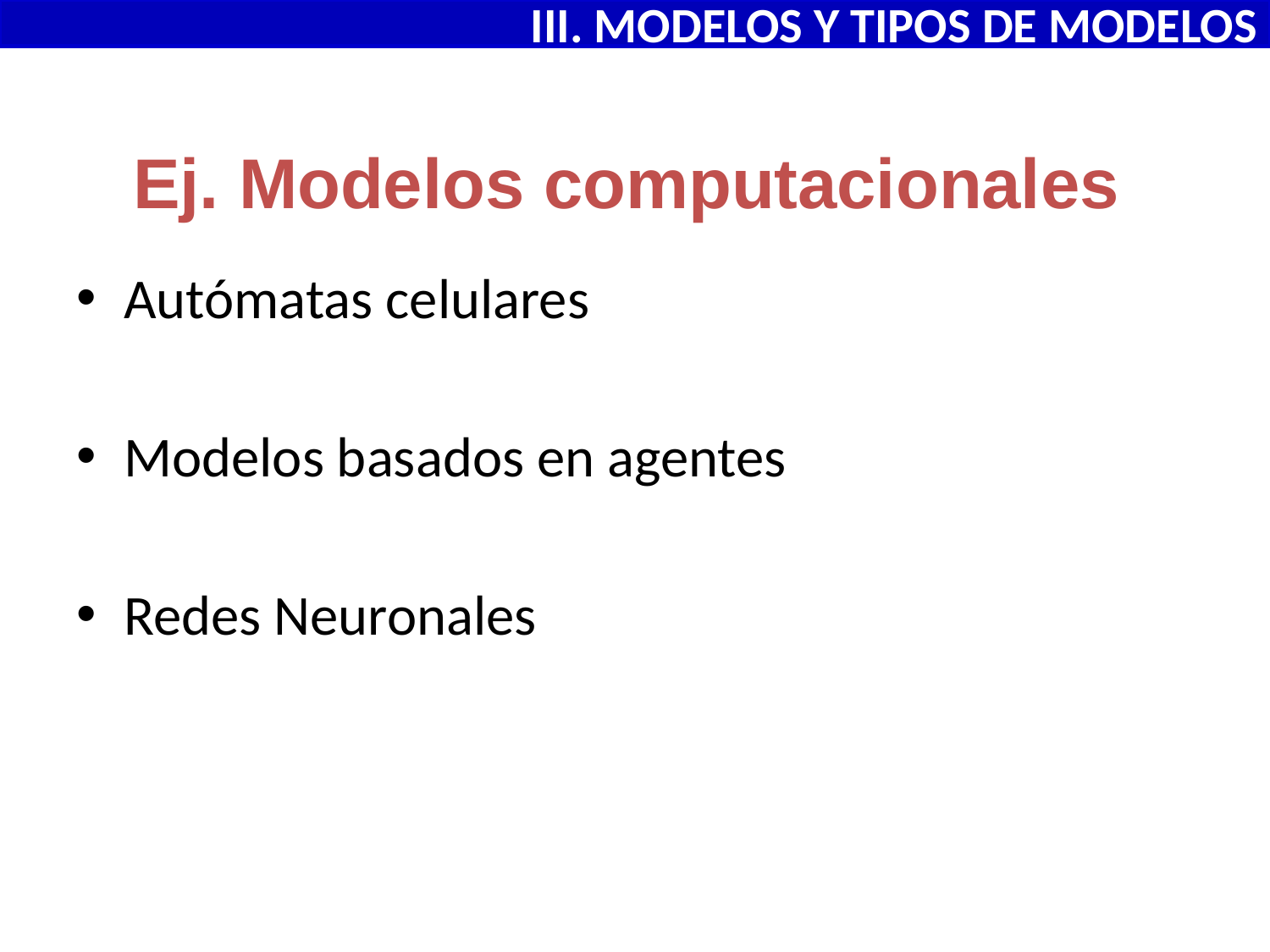

III. MODELOS Y TIPOS DE MODELOS
# Ej. Modelos computacionales
Autómatas celulares

Modelos basados en agentes

Redes Neuronales